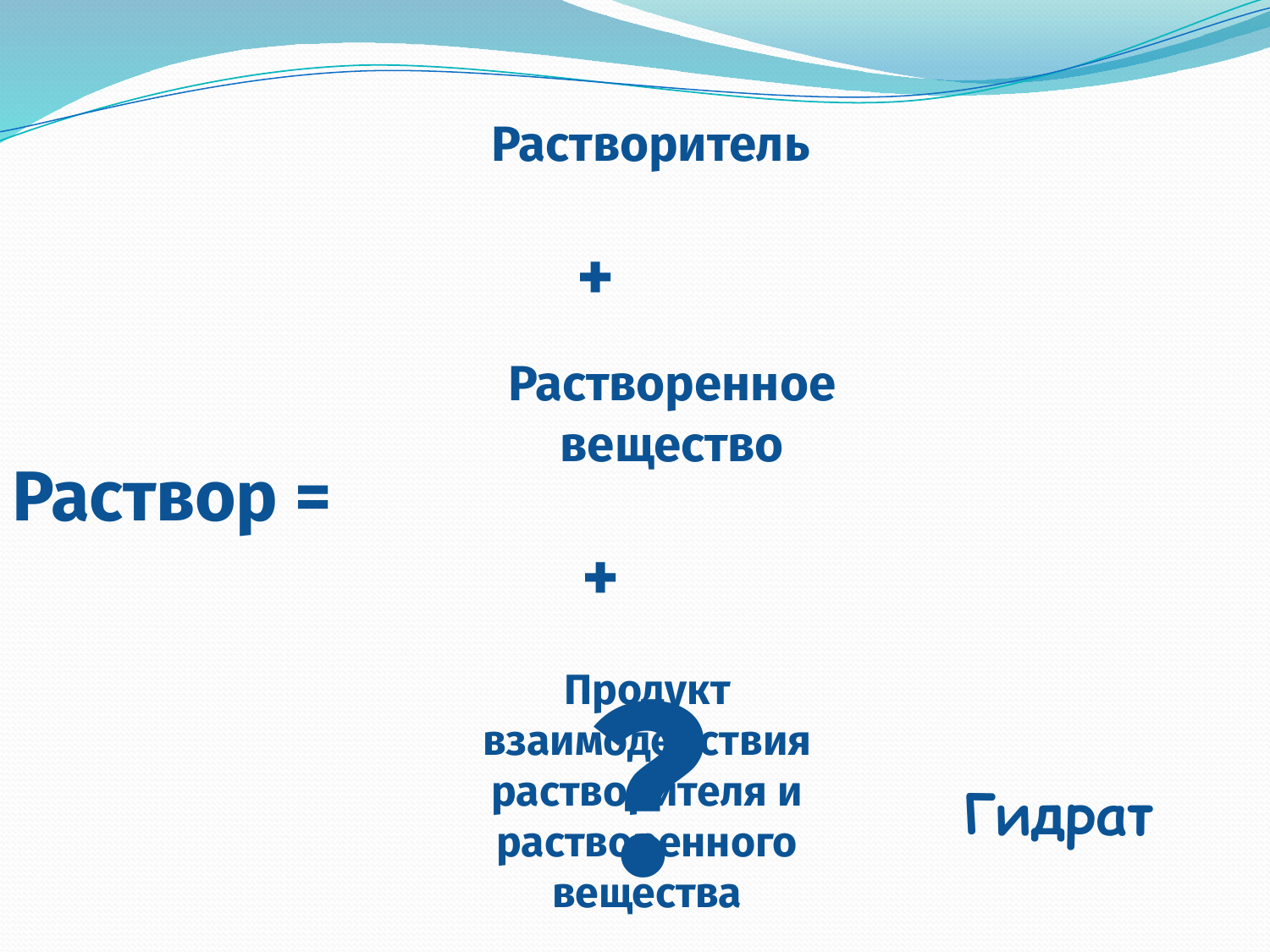

Растворитель

           +
Растворенное вещество

          +
Раствор =

?
Продукт взаимодействия растворителя и растворенного вещества
Гидрат